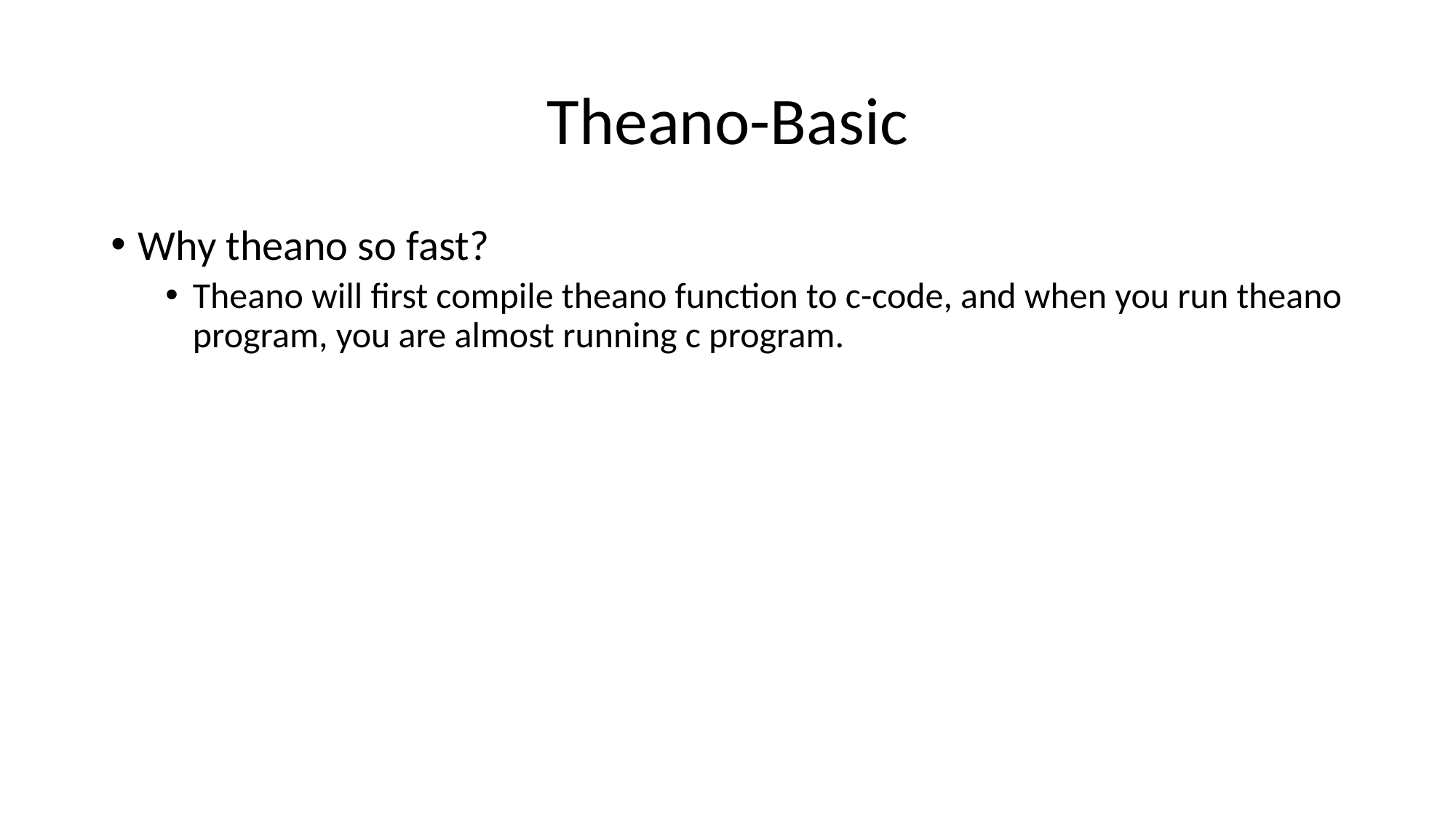

# Theano-Basic
Why theano so fast?
Theano will first compile theano function to c-code, and when you run theano program, you are almost running c program.